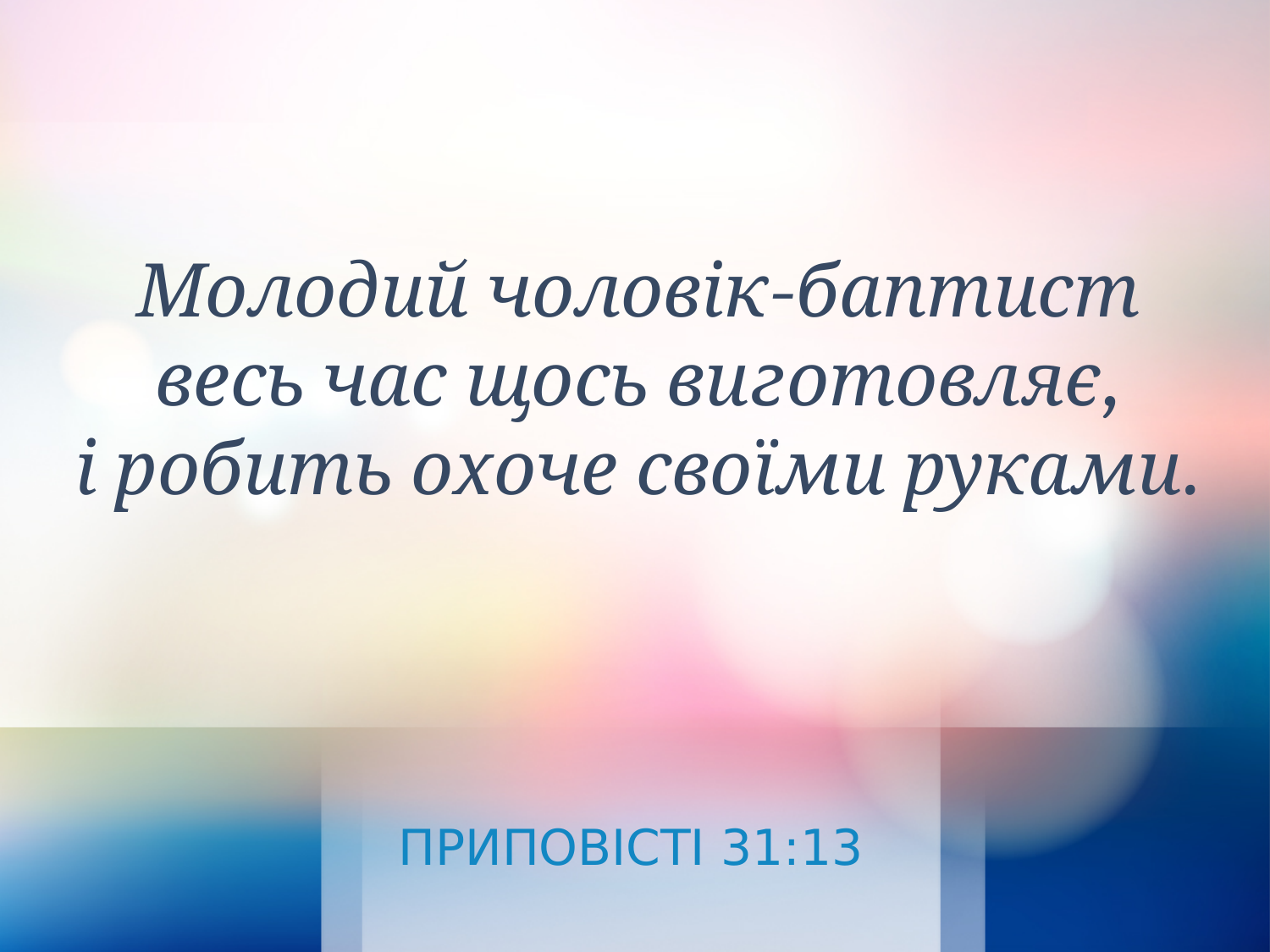

Молодий чоловік-баптист
весь час щось виготовляє,
і робить охоче своїми руками.

ПРИПОВІСТІ 31:13